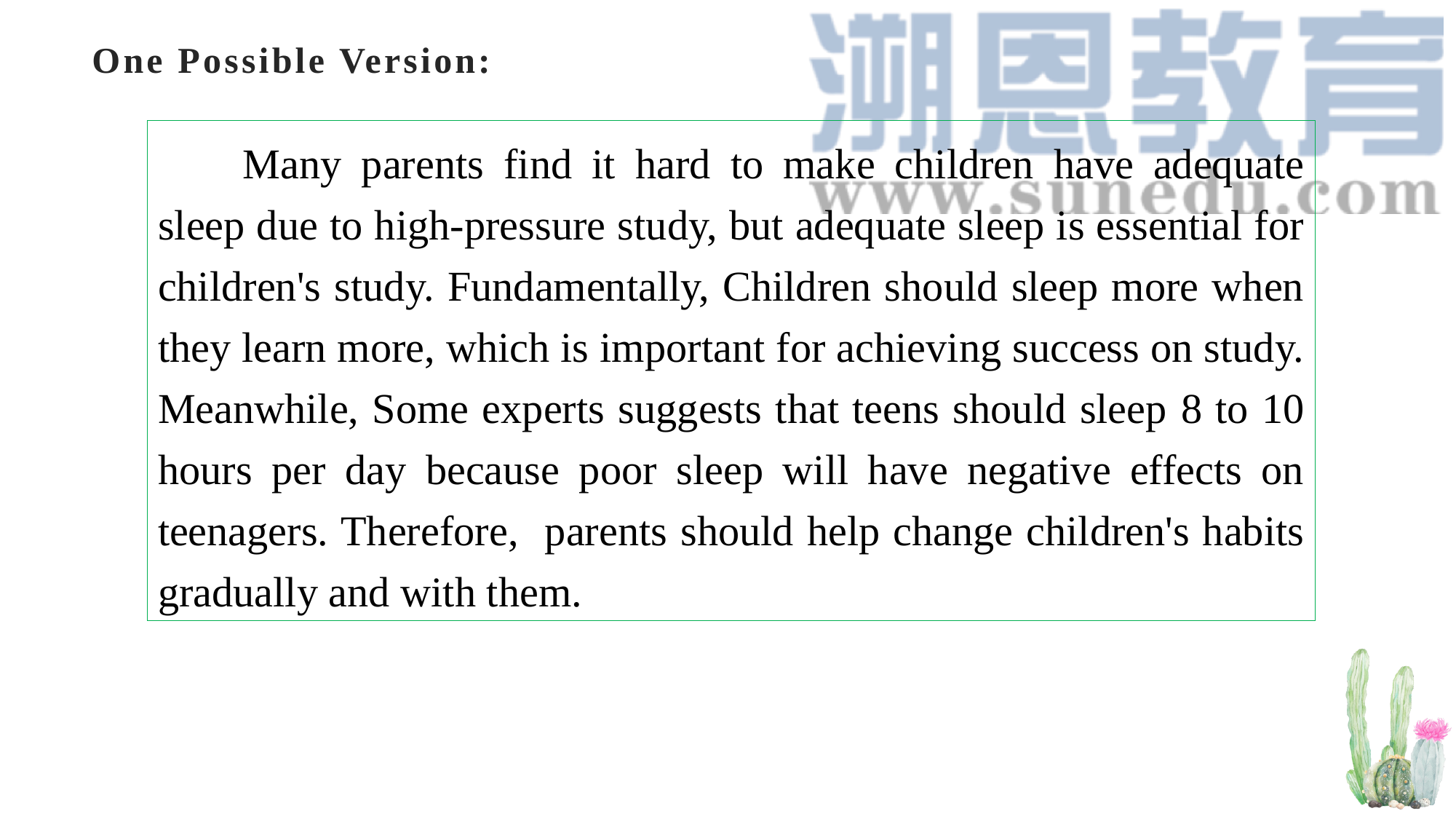

# One Possible Version:
Many parents find it hard to make children have adequate sleep due to high-pressure study, but adequate sleep is essential for children's study. Fundamentally, Children should sleep more when they learn more, which is important for achieving success on study. Meanwhile, Some experts suggests that teens should sleep 8 to 10 hours per day because poor sleep will have negative effects on teenagers. Therefore,  parents should help change children's habits gradually and with them.